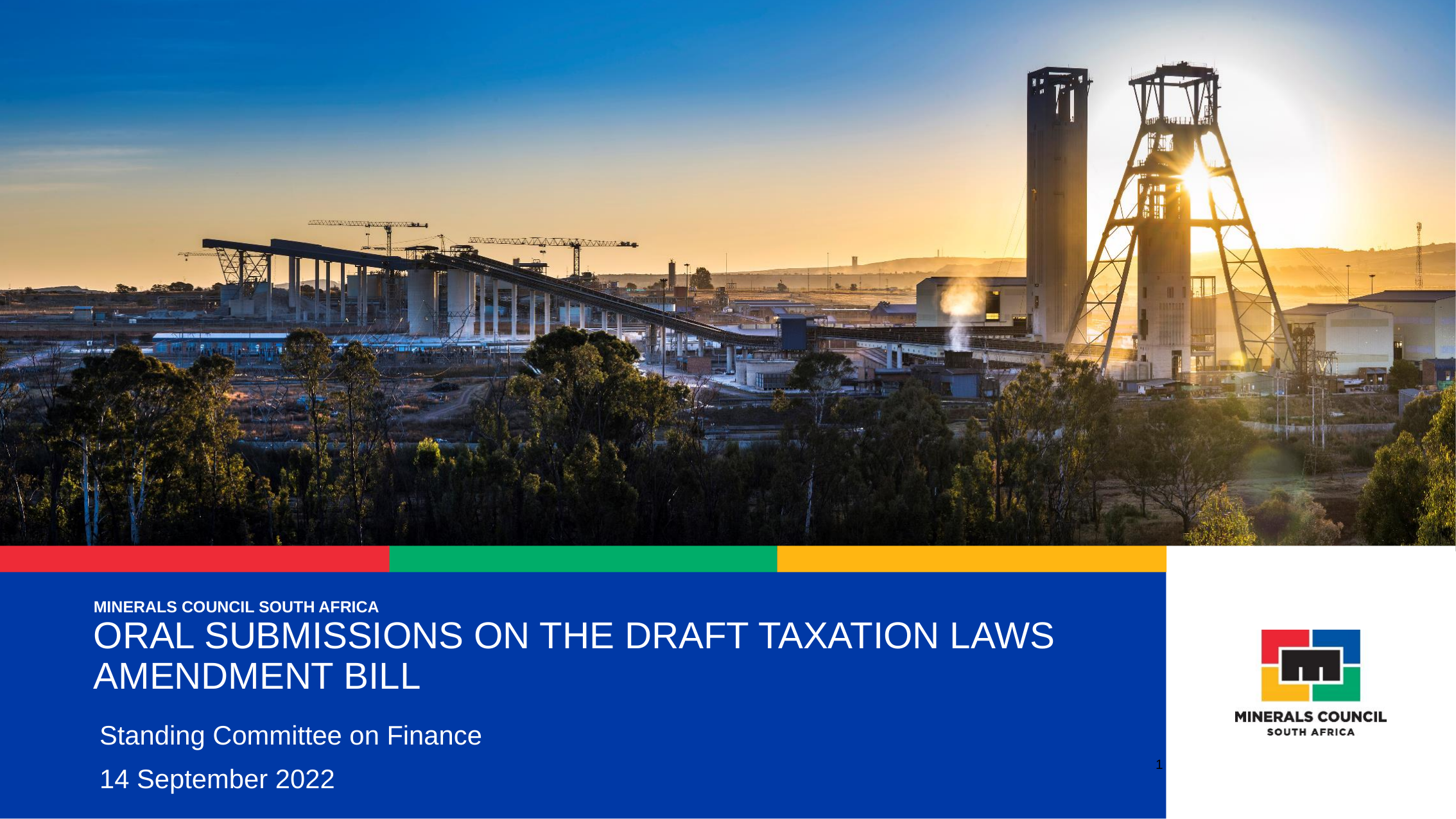

# MINERALS COUNCIL SOUTH AFRICA ORAL SUBMISSIONS ON THE DRAFT TAXATION LAWS AMENDMENT BILL
Standing Committee on Finance
14 September 2022
1